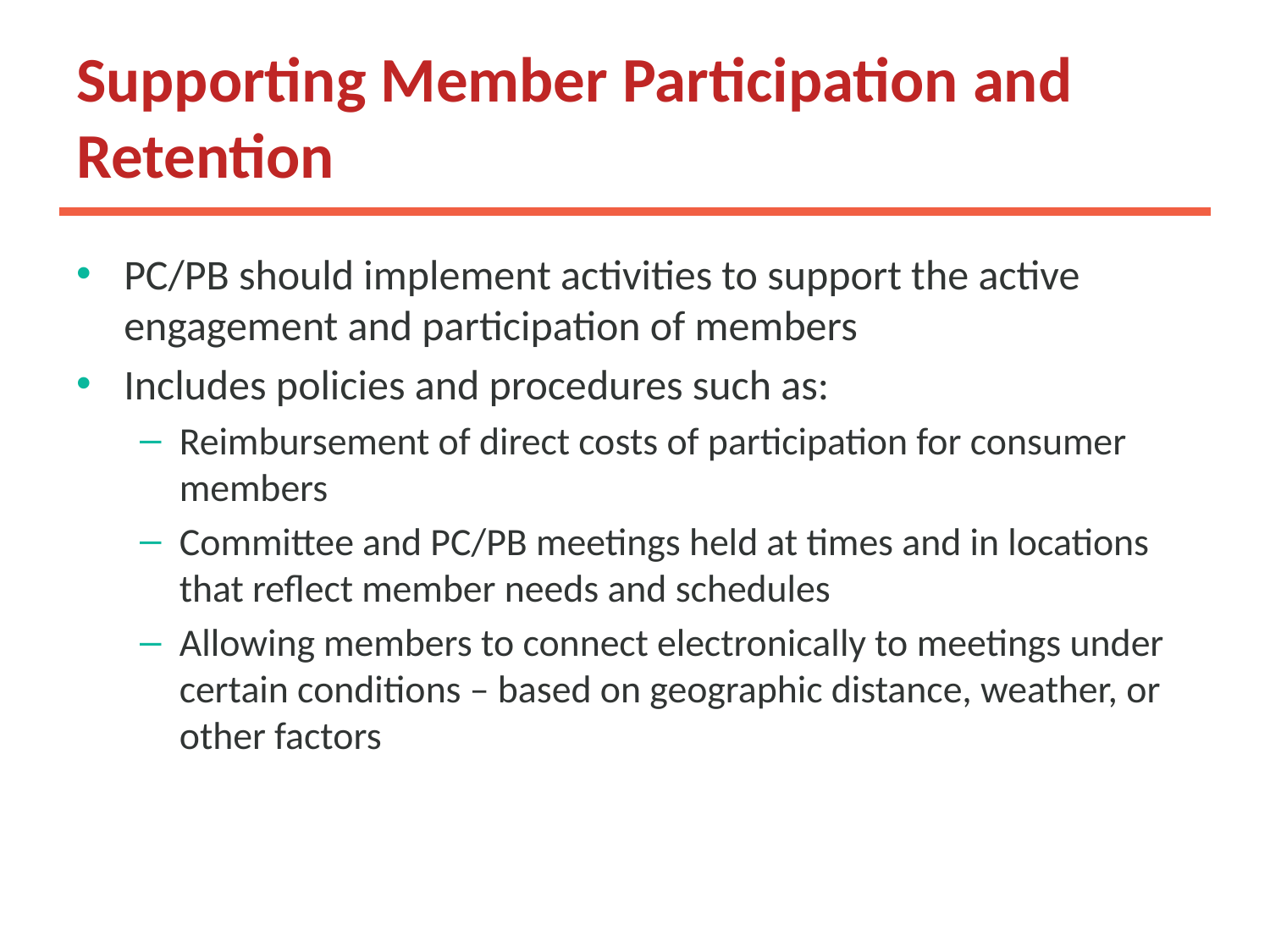

# Supporting Member Participation and Retention
PC/PB should implement activities to support the active engagement and participation of members
Includes policies and procedures such as:
Reimbursement of direct costs of participation for consumer members
Committee and PC/PB meetings held at times and in locations that reflect member needs and schedules
Allowing members to connect electronically to meetings under certain conditions – based on geographic distance, weather, or other factors